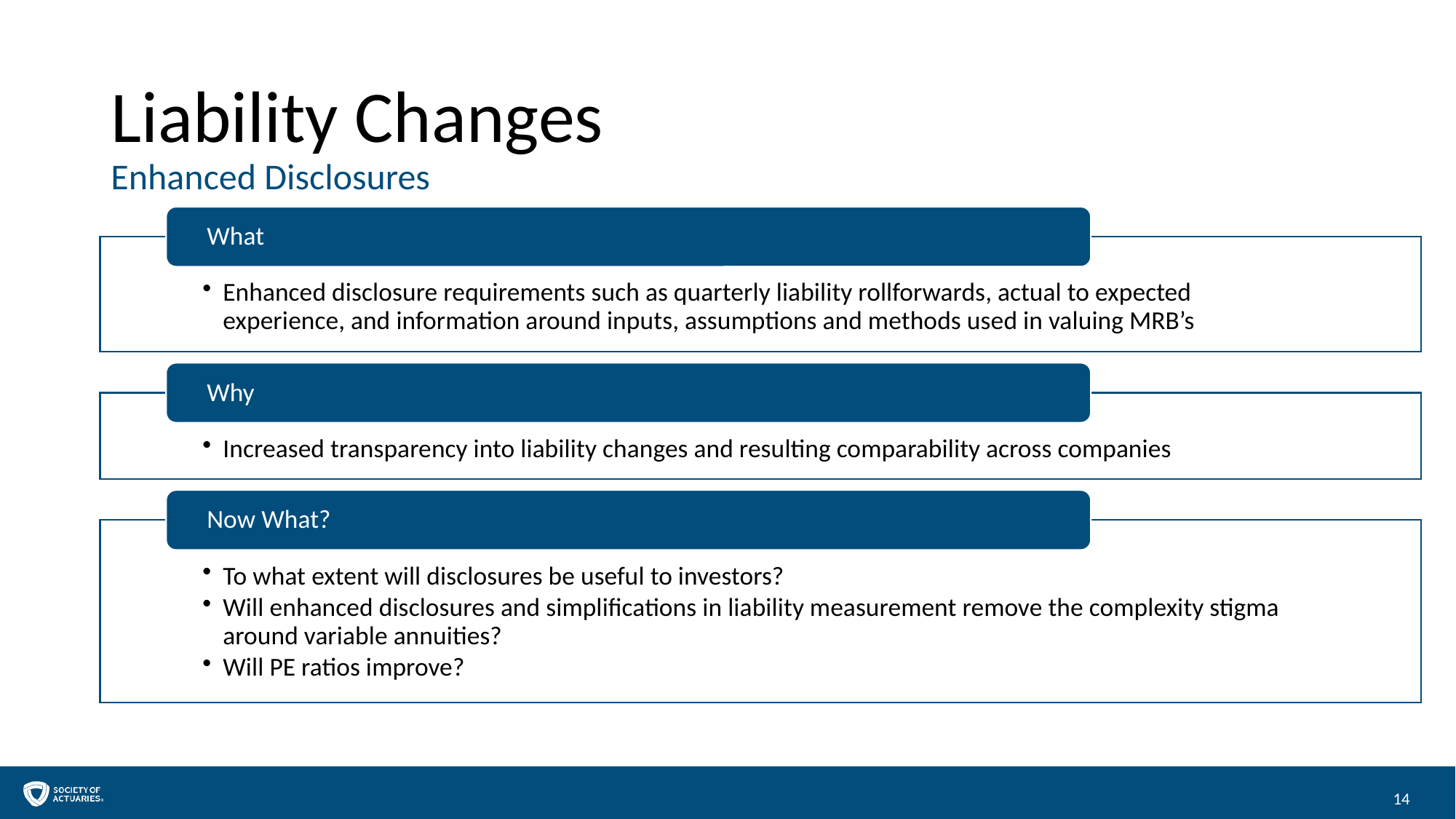

# Liability Changes Enhanced Disclosures
Enhanced disclosure requirements such as quarterly liability rollforwards, actual to expected experience, and information around inputs, assumptions and methods used in valuing MRB’s
What
Increased transparency into liability changes and resulting comparability across companies
Why
To what extent will disclosures be useful to investors?
Will enhanced disclosures and simplifications in liability measurement remove the complexity stigma around variable annuities?
Will PE ratios improve?
Now What?
14